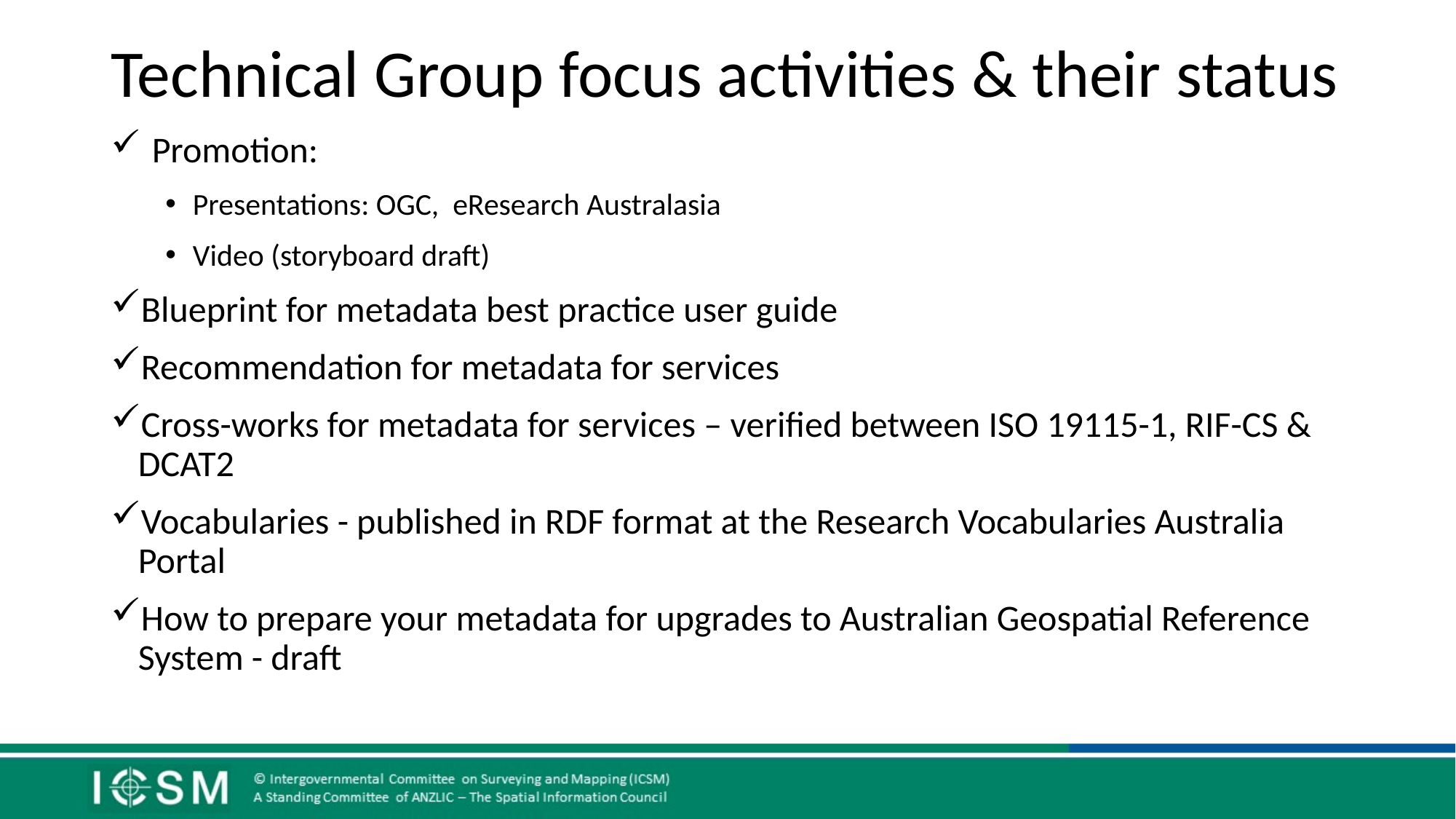

# Technical Group focus activities & their status
Promotion:
Presentations: OGC,  eResearch Australasia
Video (storyboard draft)
Blueprint for metadata best practice user guide
Recommendation for metadata for services
Cross-works for metadata for services – verified between ISO 19115-1, RIF-CS & DCAT2
Vocabularies - published in RDF format at the Research Vocabularies Australia Portal
How to prepare your metadata for upgrades to Australian Geospatial Reference System - draft